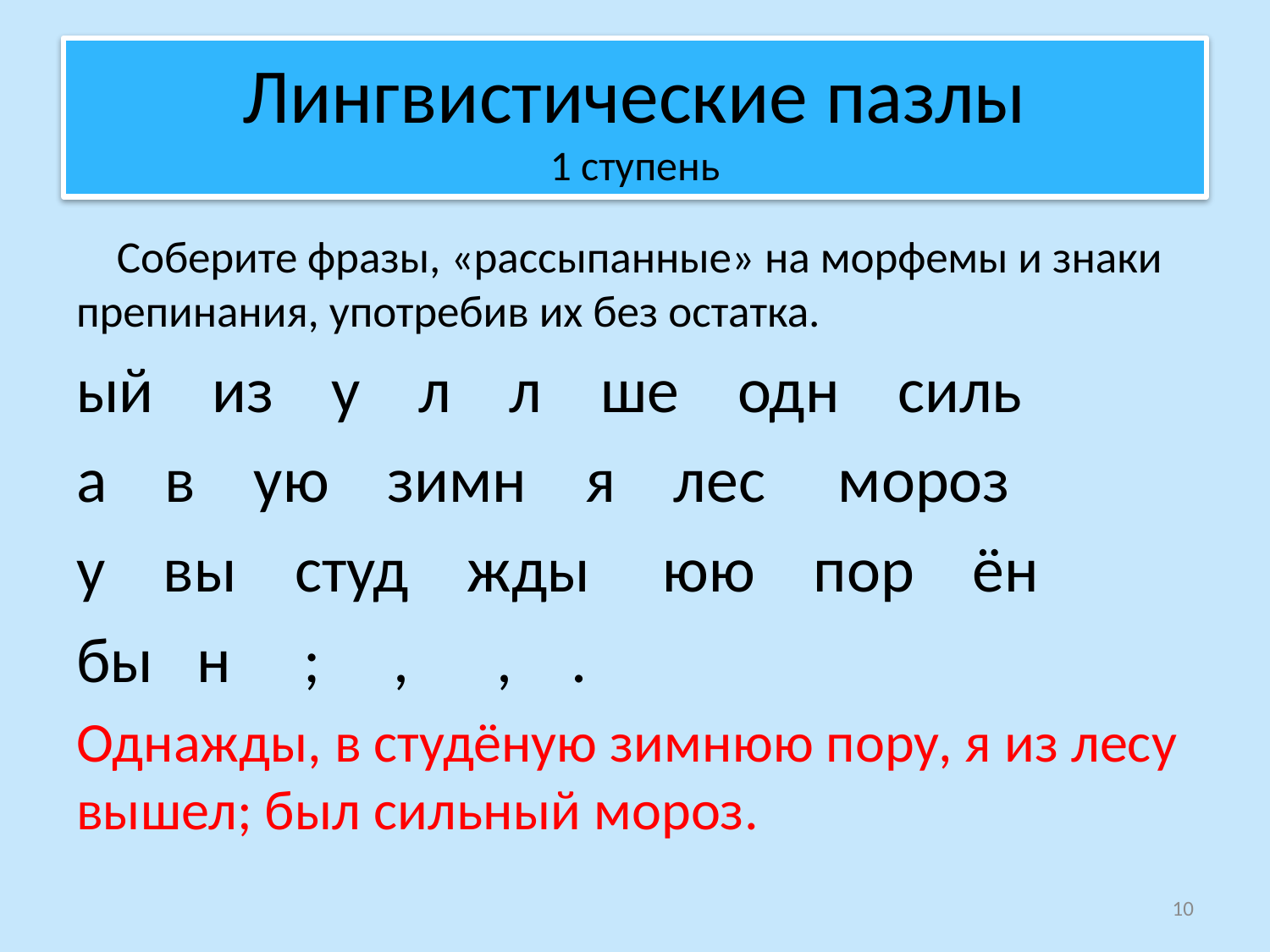

# Лингвистические пазлы 1 ступень
    Соберите фразы, «рассыпанные» на морфемы и знаки препинания, употребив их без остатка.
ый    из    у    л    л    ше    одн    силь
а    в    ую    зимн    я    лес     мороз
у    вы    студ    жды     юю    пор    ён
бы   н     ;     ,      ,    .
Однажды, в студёную зимнюю пору, я из лесу вышел; был сильный мороз.
10